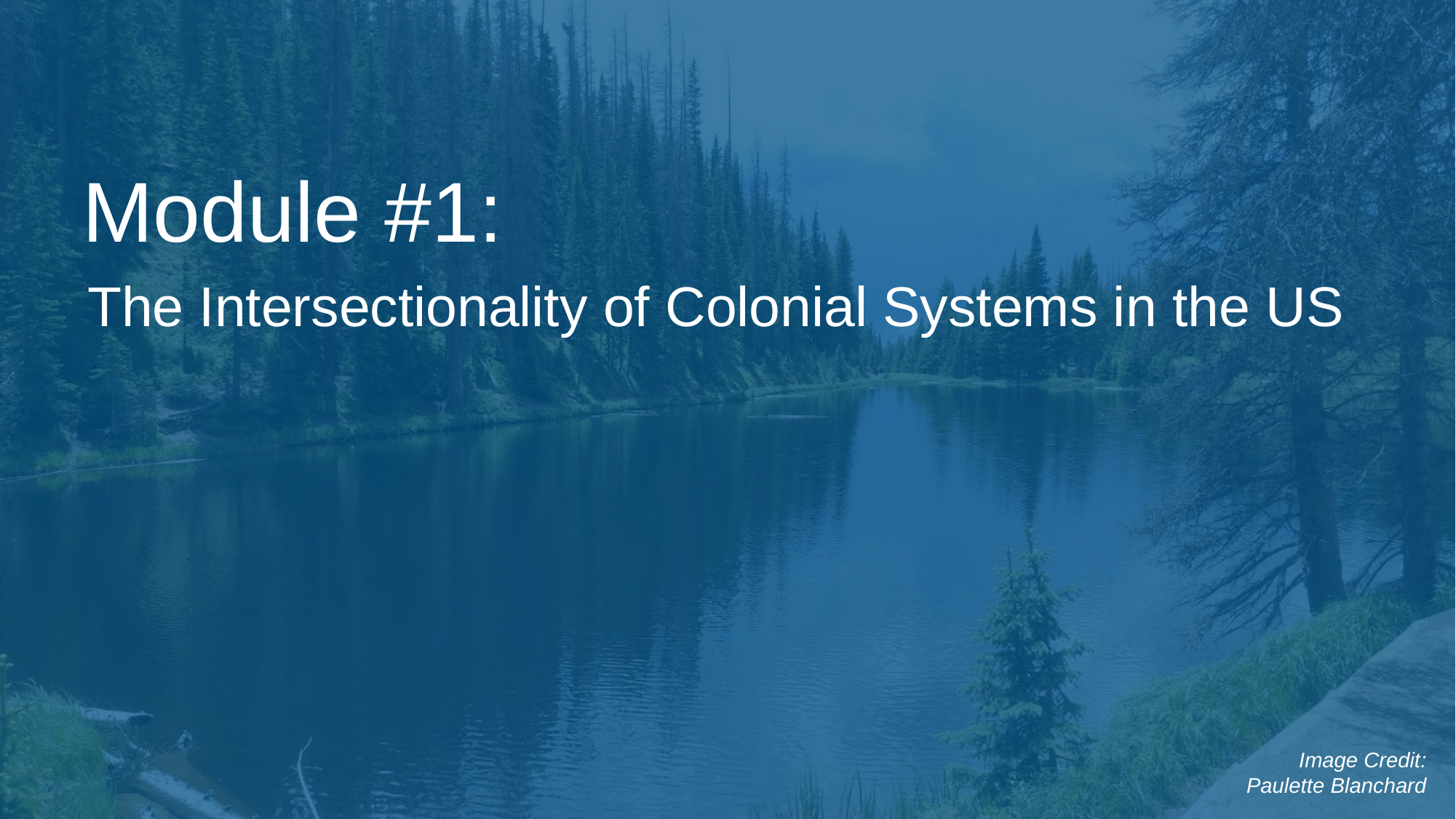

Module #1:
The Intersectionality of Colonial Systems in the US
Image Credit:
Paulette Blanchard